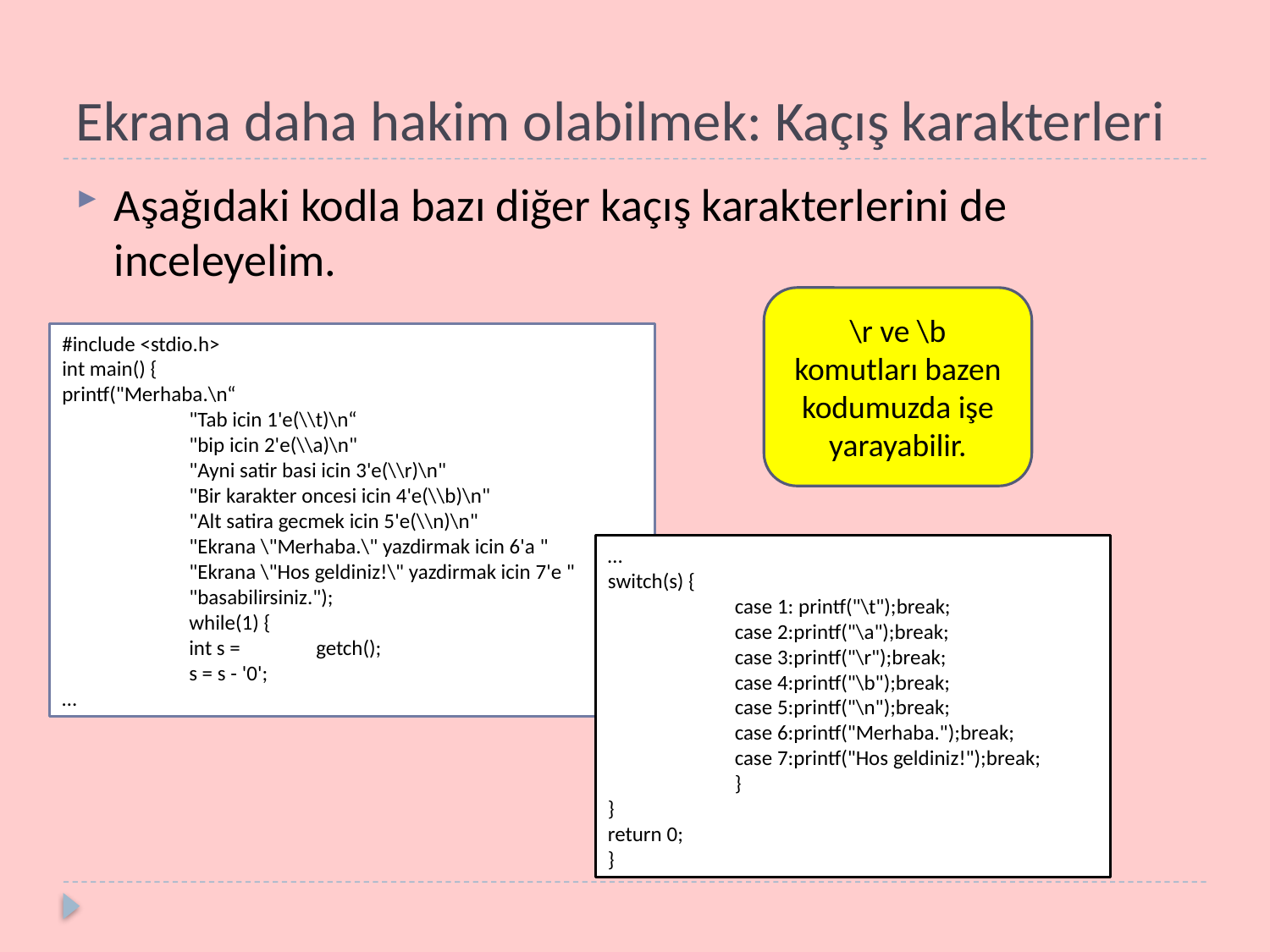

# Ekrana daha hakim olabilmek: Kaçış karakterleri
Aşağıdaki kodla bazı diğer kaçış karakterlerini de inceleyelim.
\r ve \b komutları bazen kodumuzda işe yarayabilir.
#include <stdio.h>
int main() {
printf("Merhaba.\n“
	"Tab icin 1'e(\\t)\n“
	"bip icin 2'e(\\a)\n"
	"Ayni satir basi icin 3'e(\\r)\n"
	"Bir karakter oncesi icin 4'e(\\b)\n"
	"Alt satira gecmek icin 5'e(\\n)\n"
	"Ekrana \"Merhaba.\" yazdirmak icin 6'a "
	"Ekrana \"Hos geldiniz!\" yazdirmak icin 7'e "
	"basabilirsiniz.");
	while(1) {
	int s =	getch();
	s = s - '0';
…
…
switch(s) {
	case 1: printf("\t");break;
	case 2:printf("\a");break;
	case 3:printf("\r");break;
	case 4:printf("\b");break;
	case 5:printf("\n");break;
	case 6:printf("Merhaba.");break;
	case 7:printf("Hos geldiniz!");break;
	}
}
return 0;
}